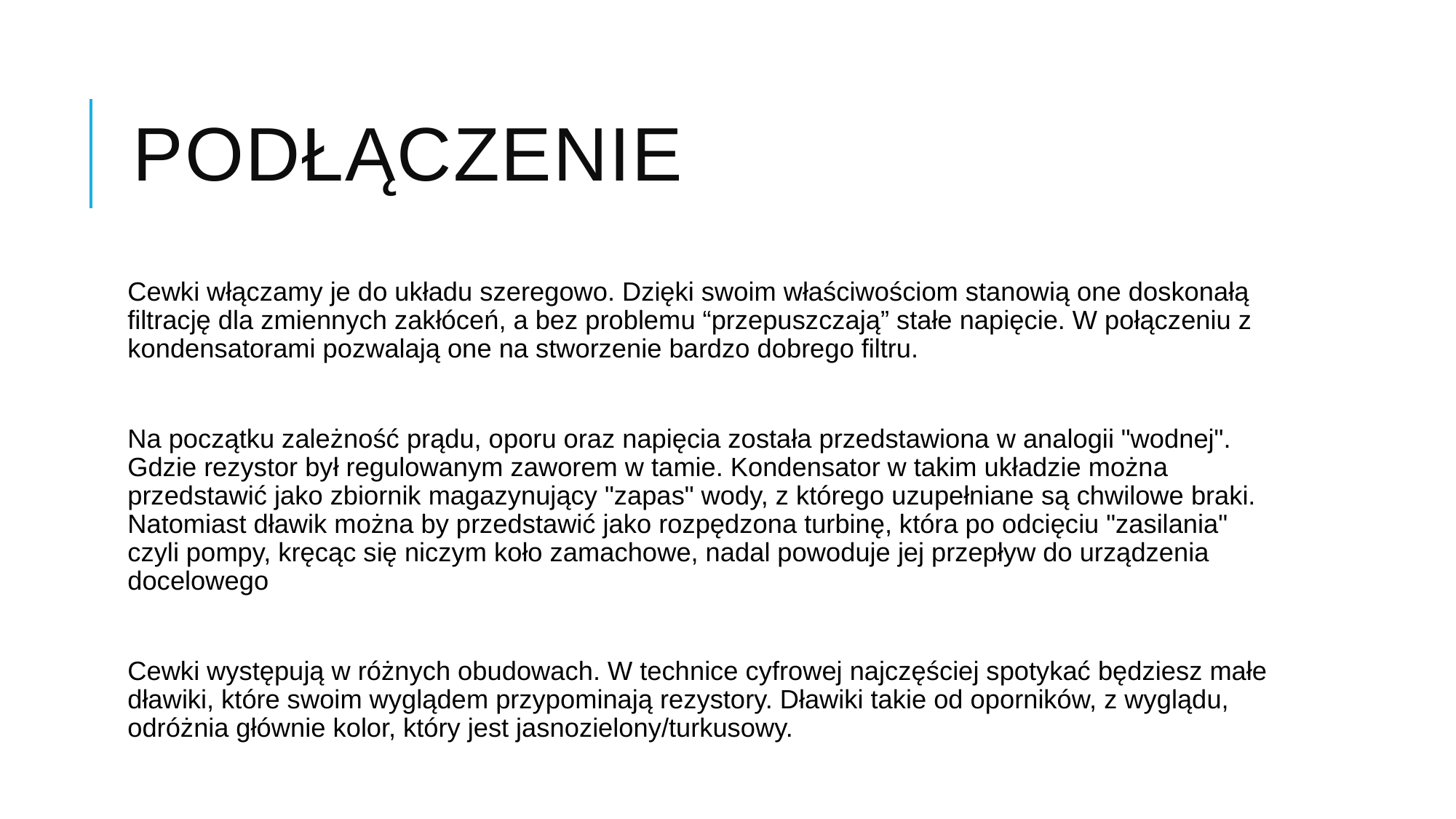

# Podłączenie
Cewki włączamy je do układu szeregowo. Dzięki swoim właściwościom stanowią one doskonałą filtrację dla zmiennych zakłóceń, a bez problemu “przepuszczają” stałe napięcie. W połączeniu z kondensatorami pozwalają one na stworzenie bardzo dobrego filtru.

Na początku zależność prądu, oporu oraz napięcia została przedstawiona w analogii "wodnej". Gdzie rezystor był regulowanym zaworem w tamie. Kondensator w takim układzie można przedstawić jako zbiornik magazynujący "zapas" wody, z którego uzupełniane są chwilowe braki. Natomiast dławik można by przedstawić jako rozpędzona turbinę, która po odcięciu "zasilania" czyli pompy, kręcąc się niczym koło zamachowe, nadal powoduje jej przepływ do urządzenia docelowego

Cewki występują w różnych obudowach. W technice cyfrowej najczęściej spotykać będziesz małe dławiki, które swoim wyglądem przypominają rezystory. Dławiki takie od oporników, z wyglądu, odróżnia głównie kolor, który jest jasnozielony/turkusowy.